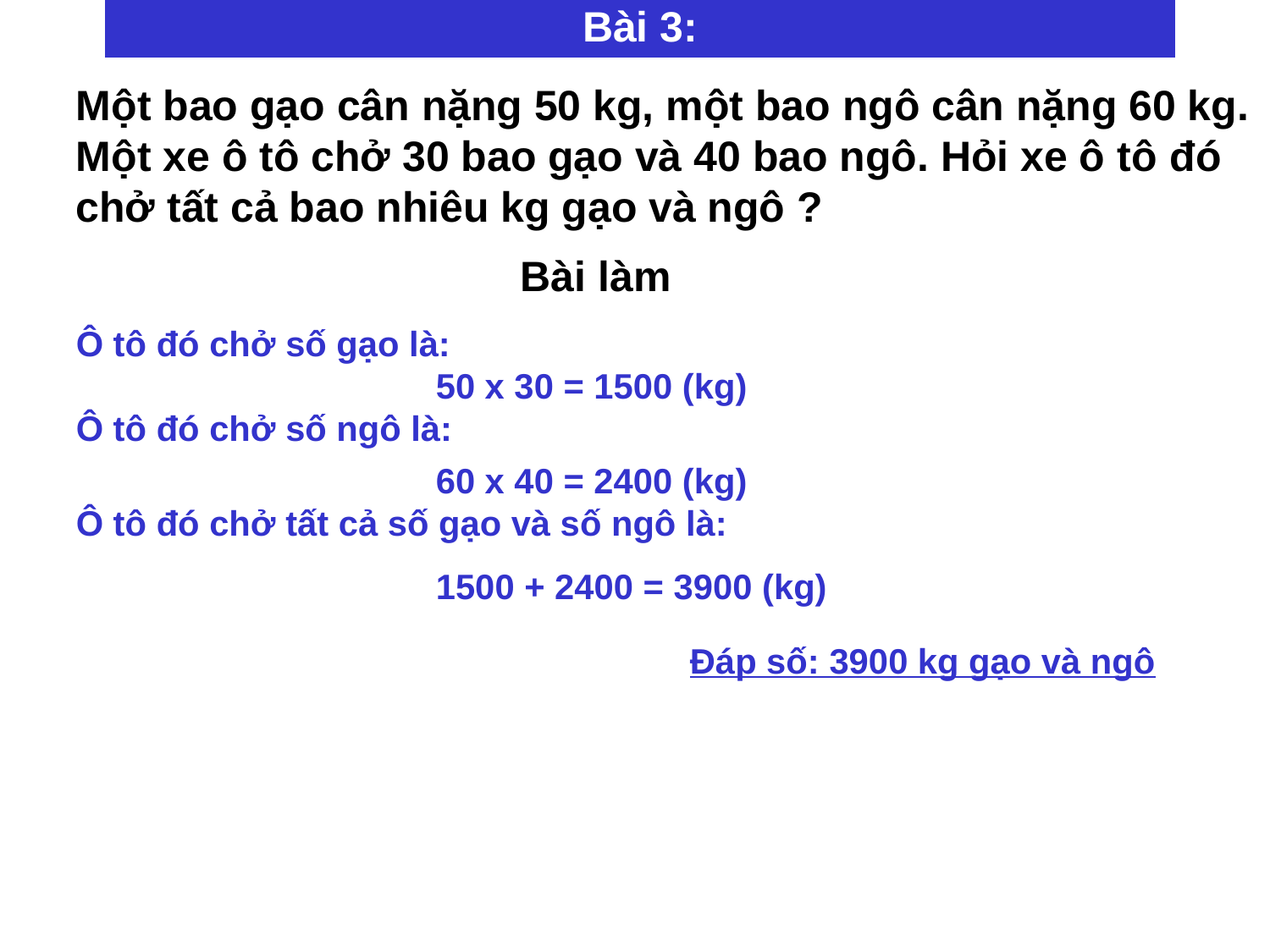

Bài 3:
Một bao gạo cân nặng 50 kg, một bao ngô cân nặng 60 kg. Một xe ô tô chở 30 bao gạo và 40 bao ngô. Hỏi xe ô tô đó chở tất cả bao nhiêu kg gạo và ngô ?
Bài làm
Ô tô đó chở số gạo là:
50 x 30 = 1500 (kg)
Ô tô đó chở số ngô là:
60 x 40 = 2400 (kg)
Ô tô đó chở tất cả số gạo và số ngô là:
1500 + 2400 = 3900 (kg)
Đáp số: 3900 kg gạo và ngô